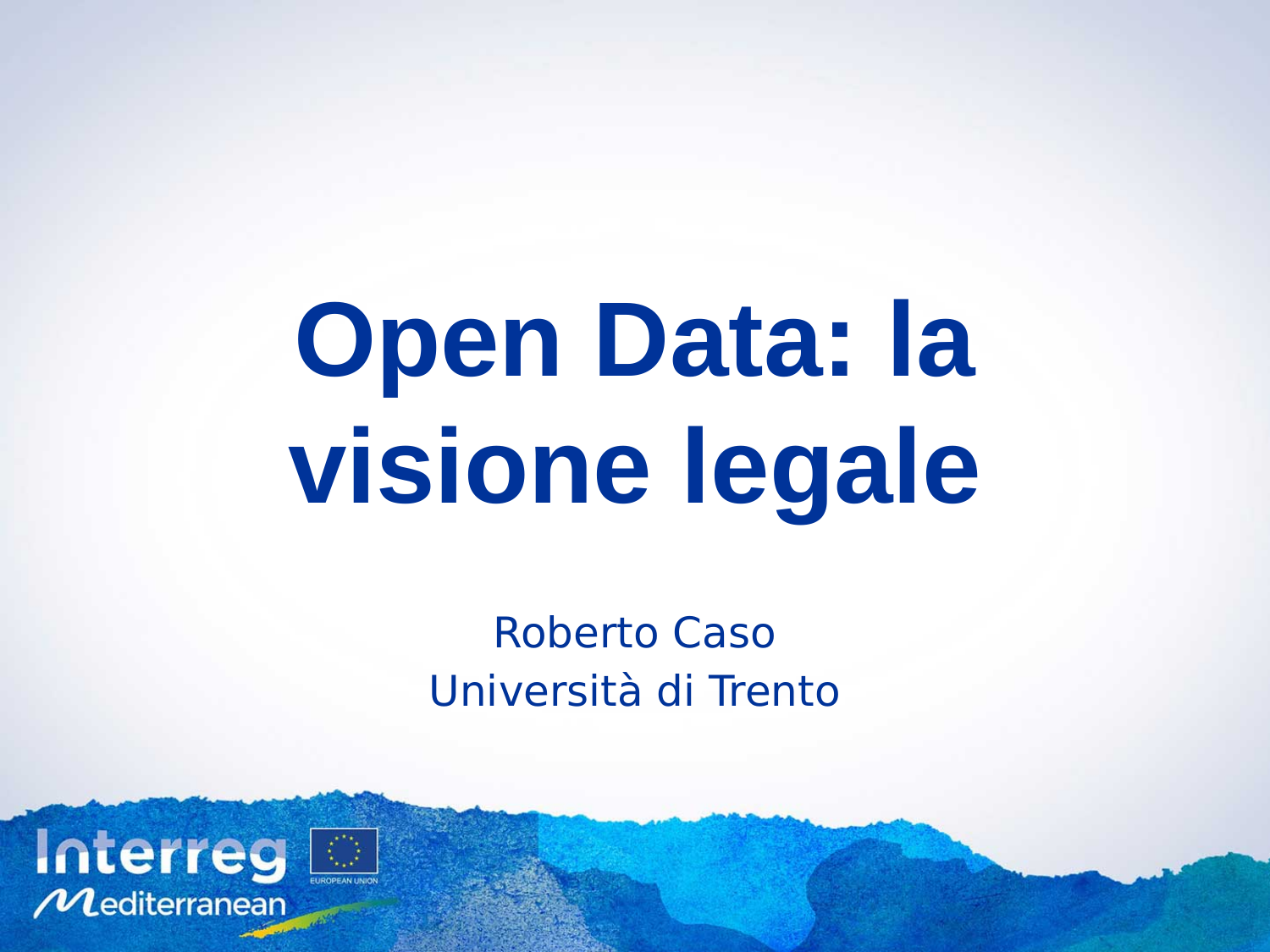

# Open Data: la visione legale

Roberto Caso
Università di Trento